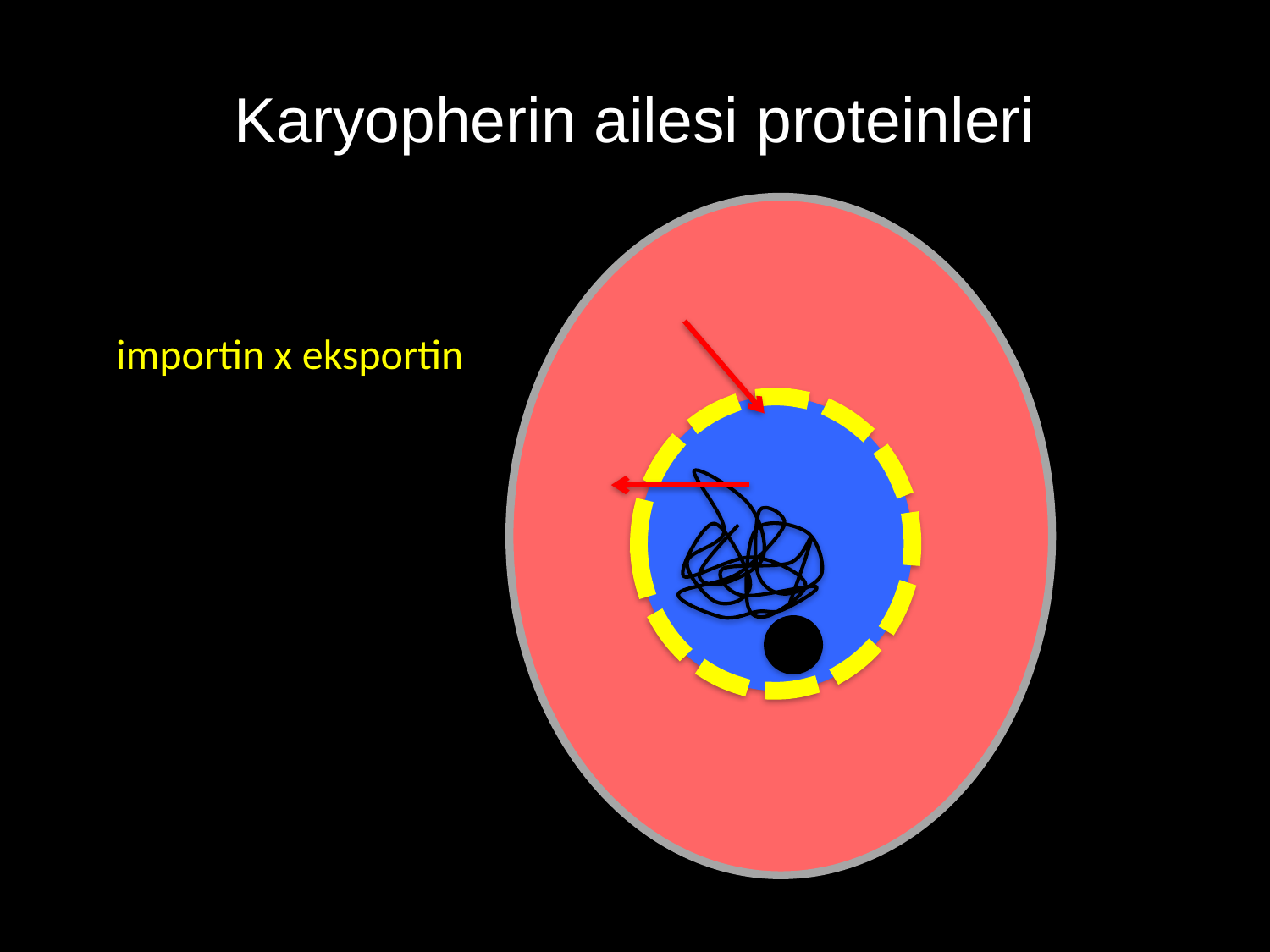

# Karyopherin ailesi proteinleri

importin x eksportin